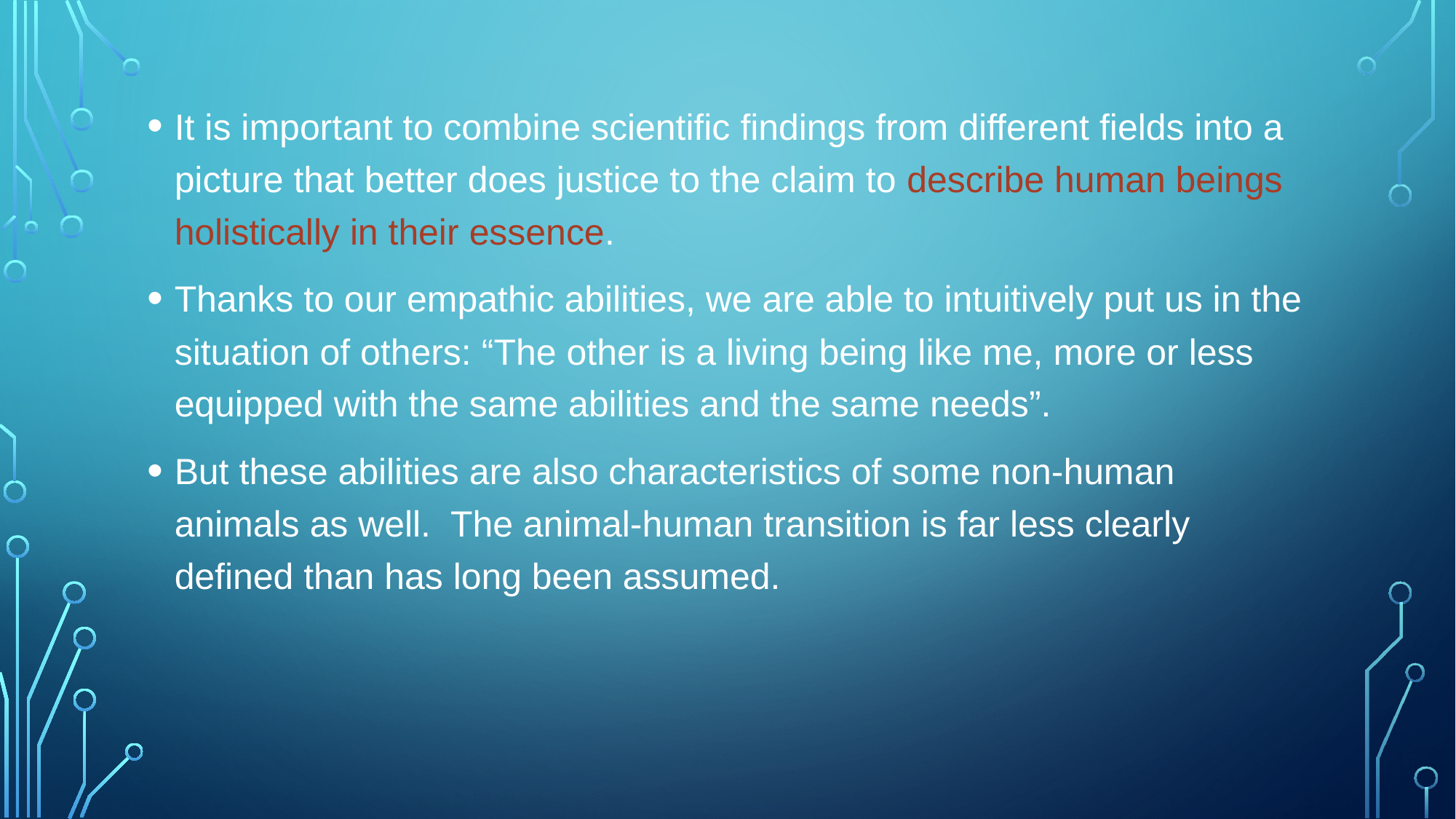

It is important to combine scientific findings from different fields into a picture that better does justice to the claim to describe human beings holistically in their essence.
Thanks to our empathic abilities, we are able to intuitively put us in the situation of others: “The other is a living being like me, more or less equipped with the same abilities and the same needs”.
But these abilities are also characteristics of some non-human animals as well.  The animal-human transition is far less clearly defined than has long been assumed.